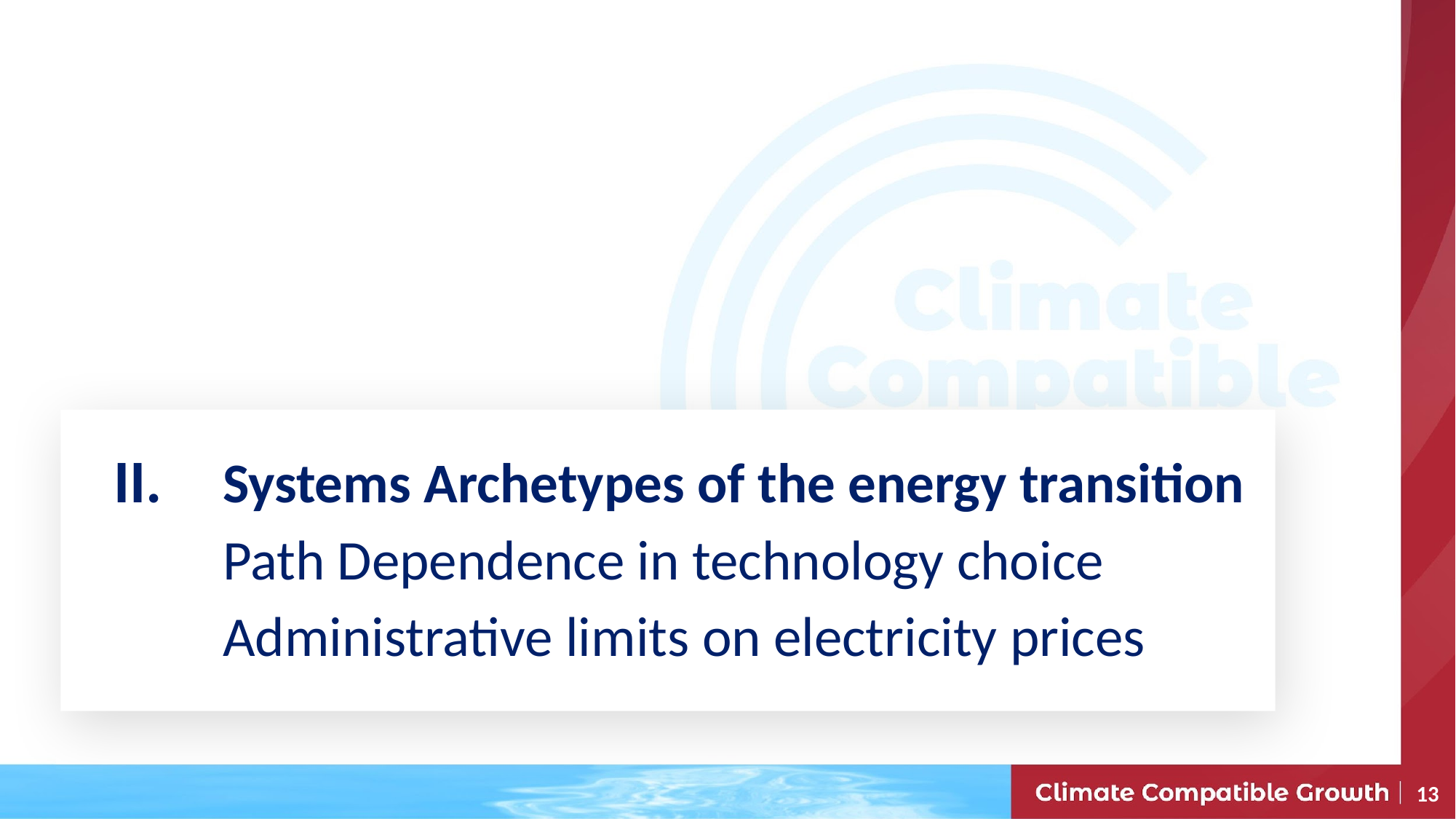

II.	Systems Archetypes of the energy transition
	Path Dependence in technology choice
	Administrative limits on electricity prices
13